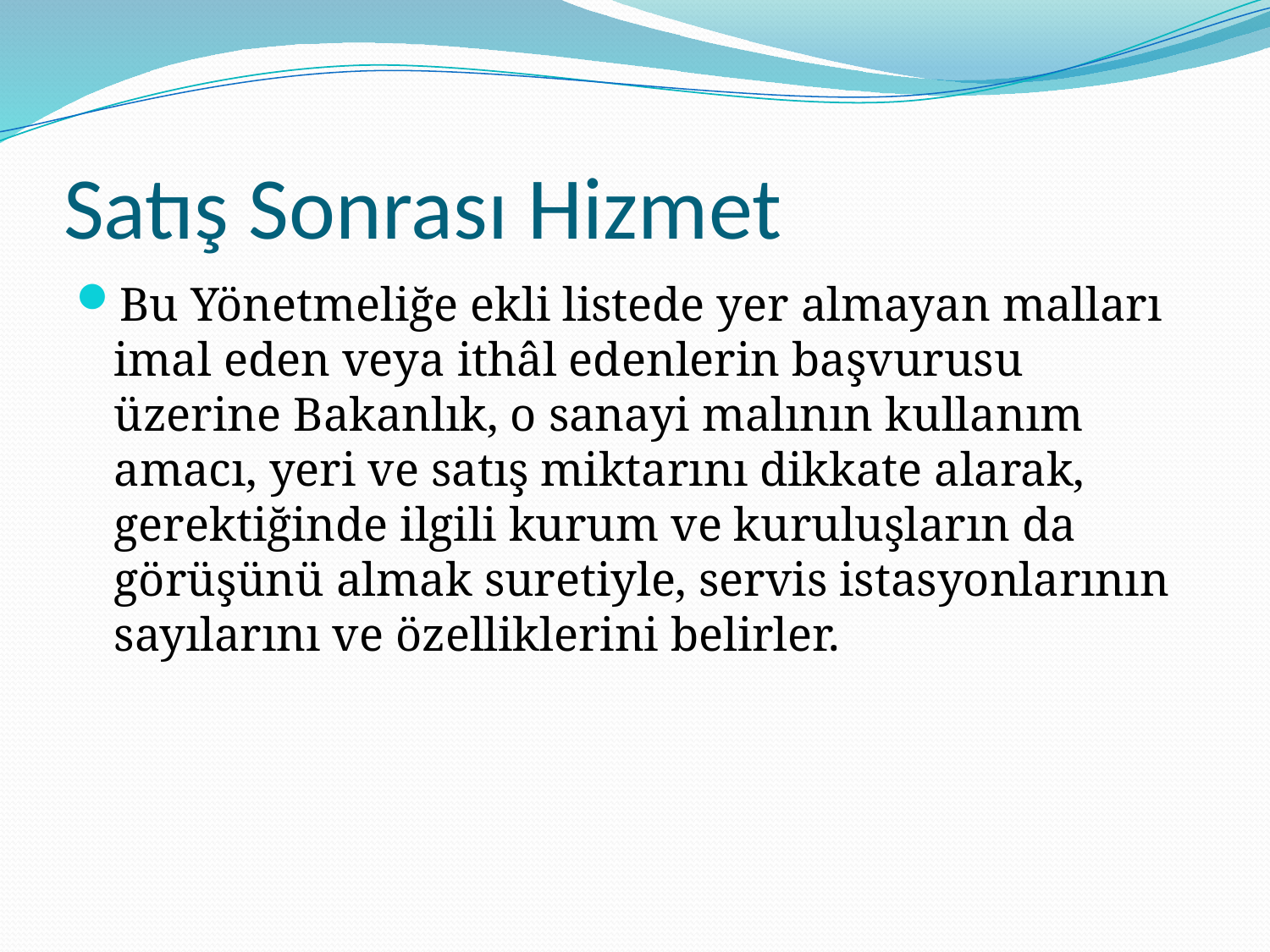

# Satış Sonrası Hizmet
Bu Yönetmeliğe ekli listede yer almayan malları imal eden veya ithâl edenlerin başvurusu üzerine Bakanlık, o sanayi malının kullanım amacı, yeri ve satış miktarını dikkate alarak, gerektiğinde ilgili kurum ve kuruluşların da görüşünü almak suretiyle, servis istasyonlarının sayılarını ve özelliklerini belirler.